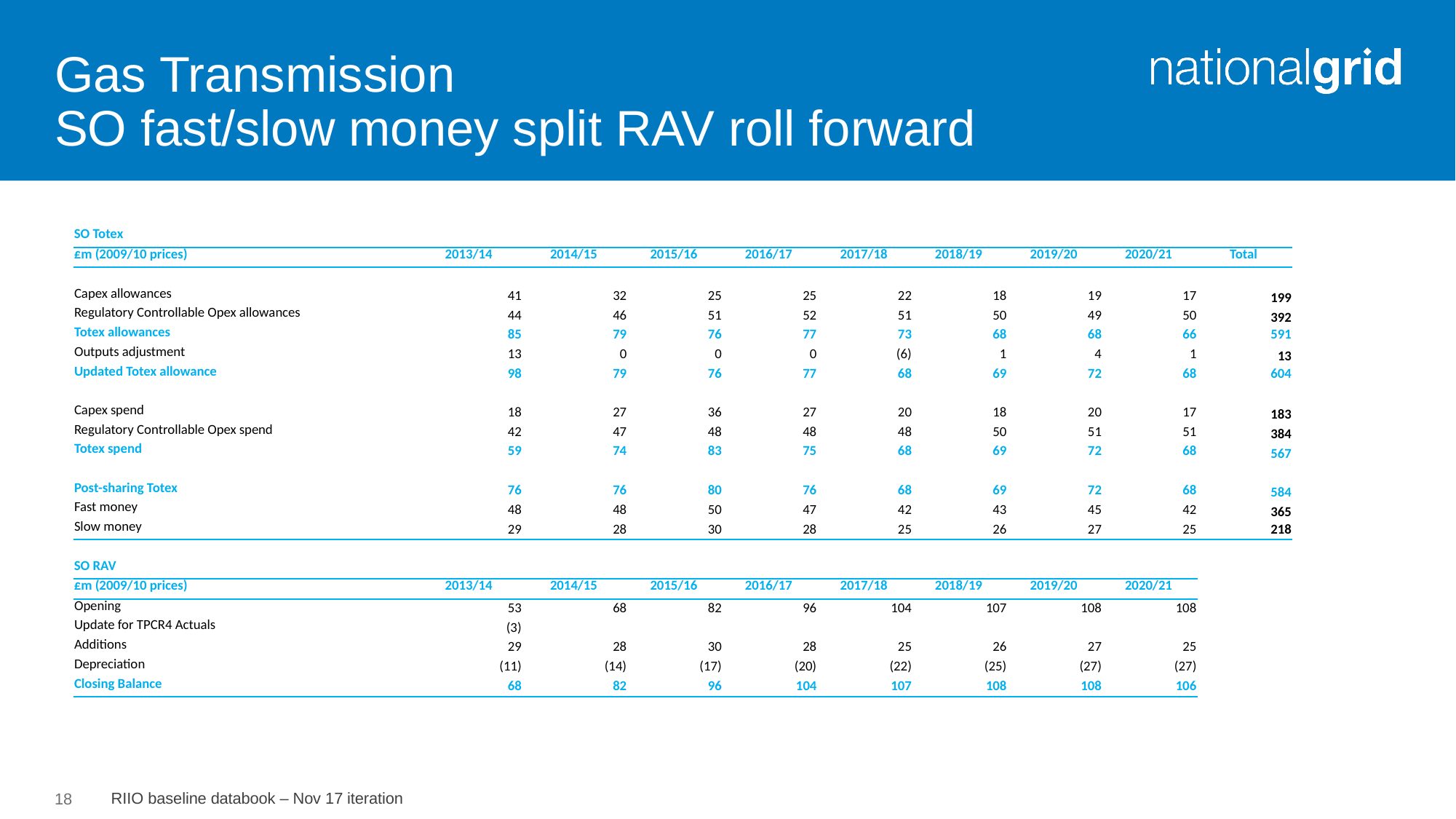

# Gas Transmission SO fast/slow money split RAV roll forward
| SO Totex |  |  |  |  |  |  |  |  |  |
| --- | --- | --- | --- | --- | --- | --- | --- | --- | --- |
| £m (2009/10 prices) | 2013/14 | 2014/15 | 2015/16 | 2016/17 | 2017/18 | 2018/19 | 2019/20 | 2020/21 | Total |
|  |  |  |  |  |  |  |  |  |  |
| Capex allowances | 41 | 32 | 25 | 25 | 22 | 18 | 19 | 17 | 199 |
| Regulatory Controllable Opex allowances | 44 | 46 | 51 | 52 | 51 | 50 | 49 | 50 | 392 |
| Totex allowances | 85 | 79 | 76 | 77 | 73 | 68 | 68 | 66 | 591 |
| Outputs adjustment | 13 | 0 | 0 | 0 | (6) | 1 | 4 | 1 | 13 |
| Updated Totex allowance | 98 | 79 | 76 | 77 | 68 | 69 | 72 | 68 | 604 |
|  |  |  |  |  |  |  |  |  |  |
| Capex spend | 18 | 27 | 36 | 27 | 20 | 18 | 20 | 17 | 183 |
| Regulatory Controllable Opex spend | 42 | 47 | 48 | 48 | 48 | 50 | 51 | 51 | 384 |
| Totex spend | 59 | 74 | 83 | 75 | 68 | 69 | 72 | 68 | 567 |
|  |  |  |  |  |  |  |  |  |  |
| Post-sharing Totex | 76 | 76 | 80 | 76 | 68 | 69 | 72 | 68 | 584 |
| Fast money | 48 | 48 | 50 | 47 | 42 | 43 | 45 | 42 | 365 |
| Slow money | 29 | 28 | 30 | 28 | 25 | 26 | 27 | 25 | 218 |
|  |  |  |  |  |  |  |  |  |  |
| SO RAV |  |  |  |  |  |  |  |  |  |
| £m (2009/10 prices) | 2013/14 | 2014/15 | 2015/16 | 2016/17 | 2017/18 | 2018/19 | 2019/20 | 2020/21 |  |
| Opening | 53 | 68 | 82 | 96 | 104 | 107 | 108 | 108 |  |
| Update for TPCR4 Actuals | (3) |  |  |  |  |  |  |  |  |
| Additions | 29 | 28 | 30 | 28 | 25 | 26 | 27 | 25 |  |
| Depreciation | (11) | (14) | (17) | (20) | (22) | (25) | (27) | (27) |  |
| Closing Balance | 68 | 82 | 96 | 104 | 107 | 108 | 108 | 106 |  |
18